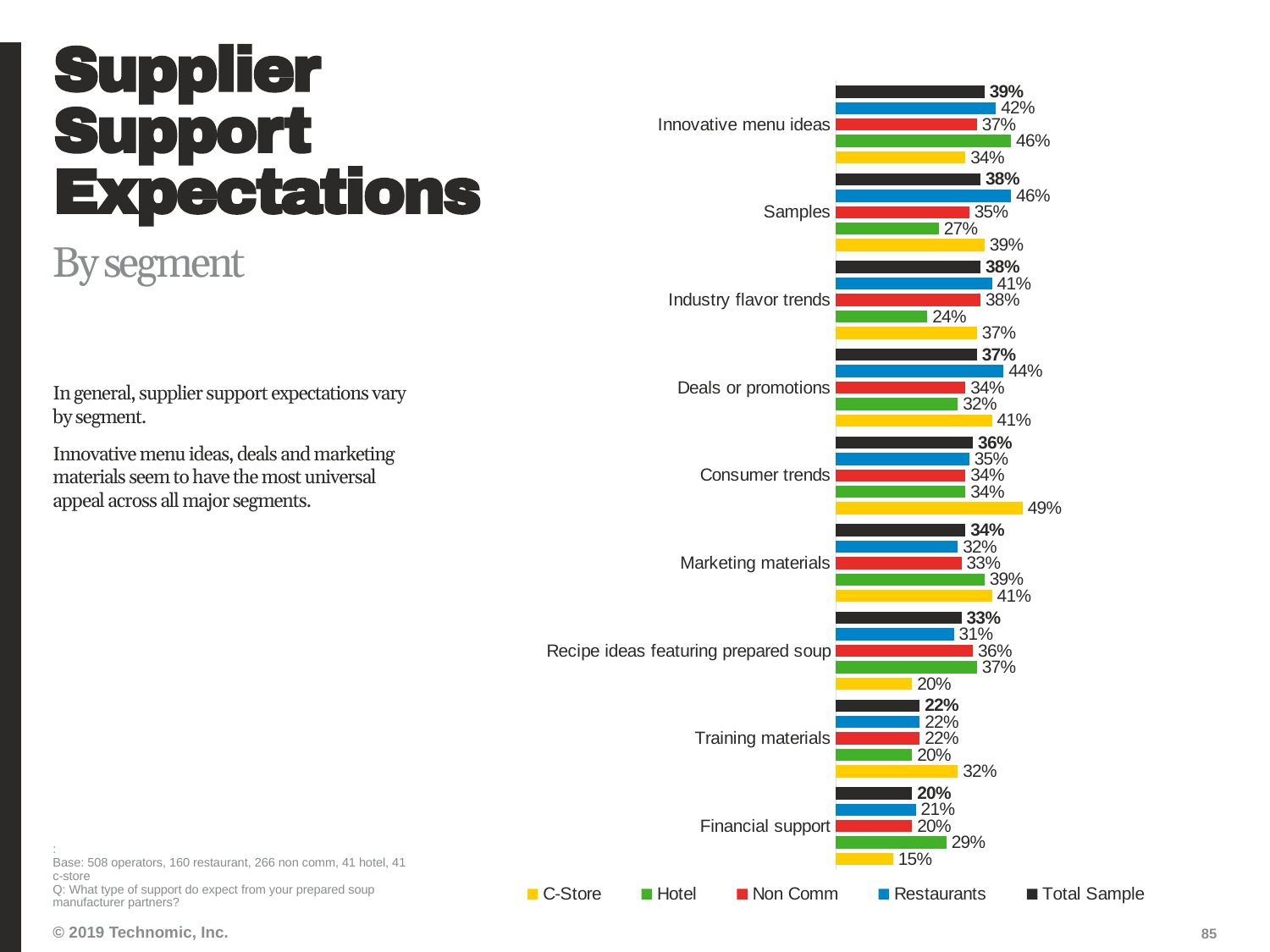

# Supplier Support Expectations

### Chart

| Category | Total Sample | Restaurants | Non Comm | Hotel | C-Store |
|---|---|---|---|---|---|
| Innovative menu ideas | 0.39 | 0.42 | 0.37 | 0.46 | 0.34 |
| Samples | 0.38 | 0.46 | 0.35 | 0.27 | 0.39 |
| Industry flavor trends | 0.38 | 0.41 | 0.38 | 0.24 | 0.37 |
| Deals or promotions | 0.37 | 0.44 | 0.34 | 0.32 | 0.41 |
| Consumer trends | 0.36 | 0.35 | 0.34 | 0.34 | 0.49 |
| Marketing materials | 0.34 | 0.32 | 0.33 | 0.39 | 0.41 |
| Recipe ideas featuring prepared soup | 0.33 | 0.31 | 0.36 | 0.37 | 0.2 |
| Training materials | 0.22 | 0.22 | 0.22 | 0.2 | 0.32 |
| Financial support | 0.2 | 0.21 | 0.2 | 0.29 | 0.15 |
By segment
In general, supplier support expectations vary by segment.
Innovative menu ideas, deals and marketing materials seem to have the most universal appeal across all major segments.
:
Base: 508 operators, 160 restaurant, 266 non comm, 41 hotel, 41 c-store
Q: What type of support do expect from your prepared soup manufacturer partners?
85